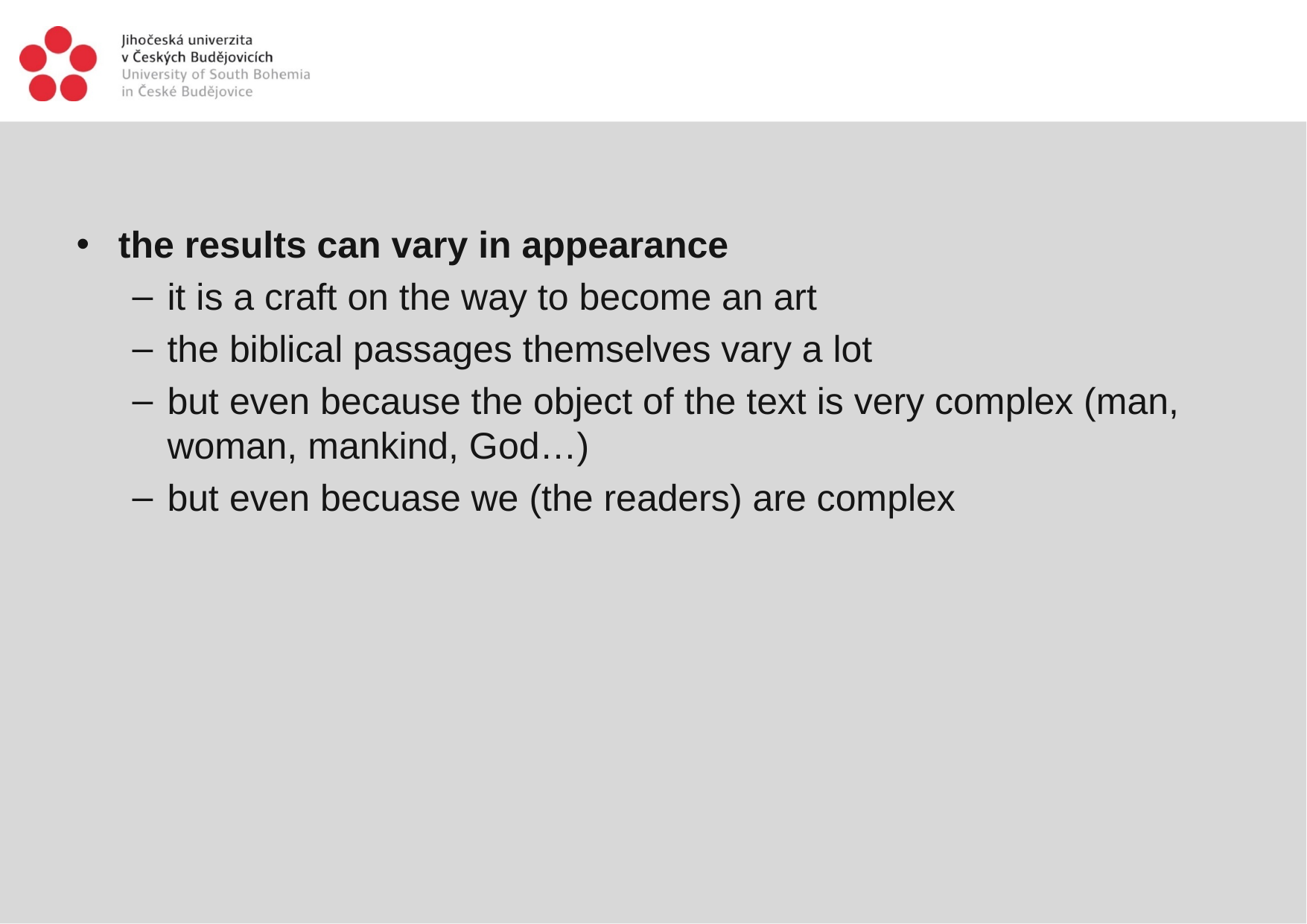

#
the results can vary in appearance
it is a craft on the way to become an art
the biblical passages themselves vary a lot
but even because the object of the text is very complex (man, woman, mankind, God…)
but even becuase we (the readers) are complex